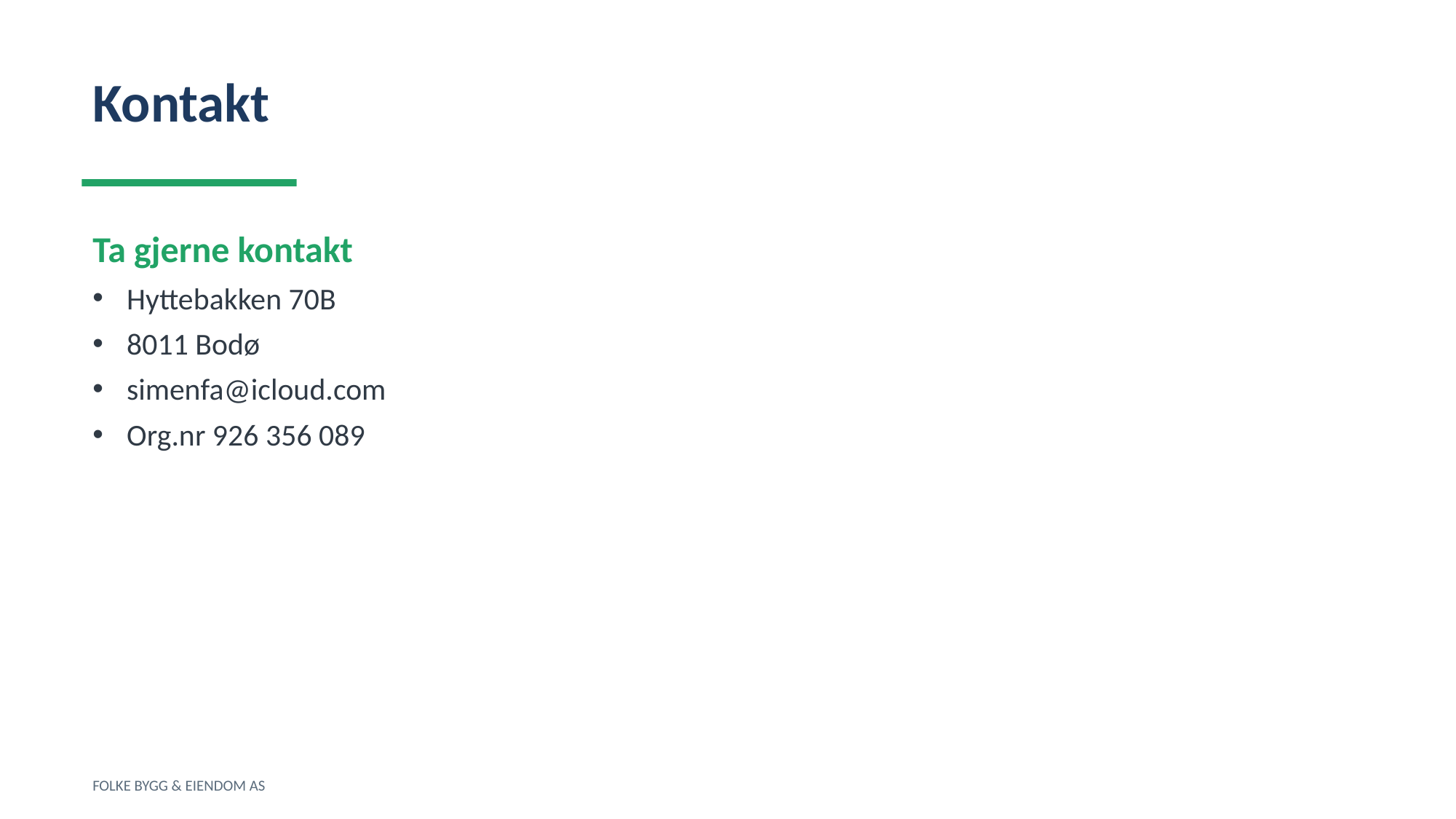

Kontakt

Ta gjerne kontakt
Hyttebakken 70B
8011 Bodø
simenfa@icloud.com
Org.nr 926 356 089
FOLKE BYGG & EIENDOM AS